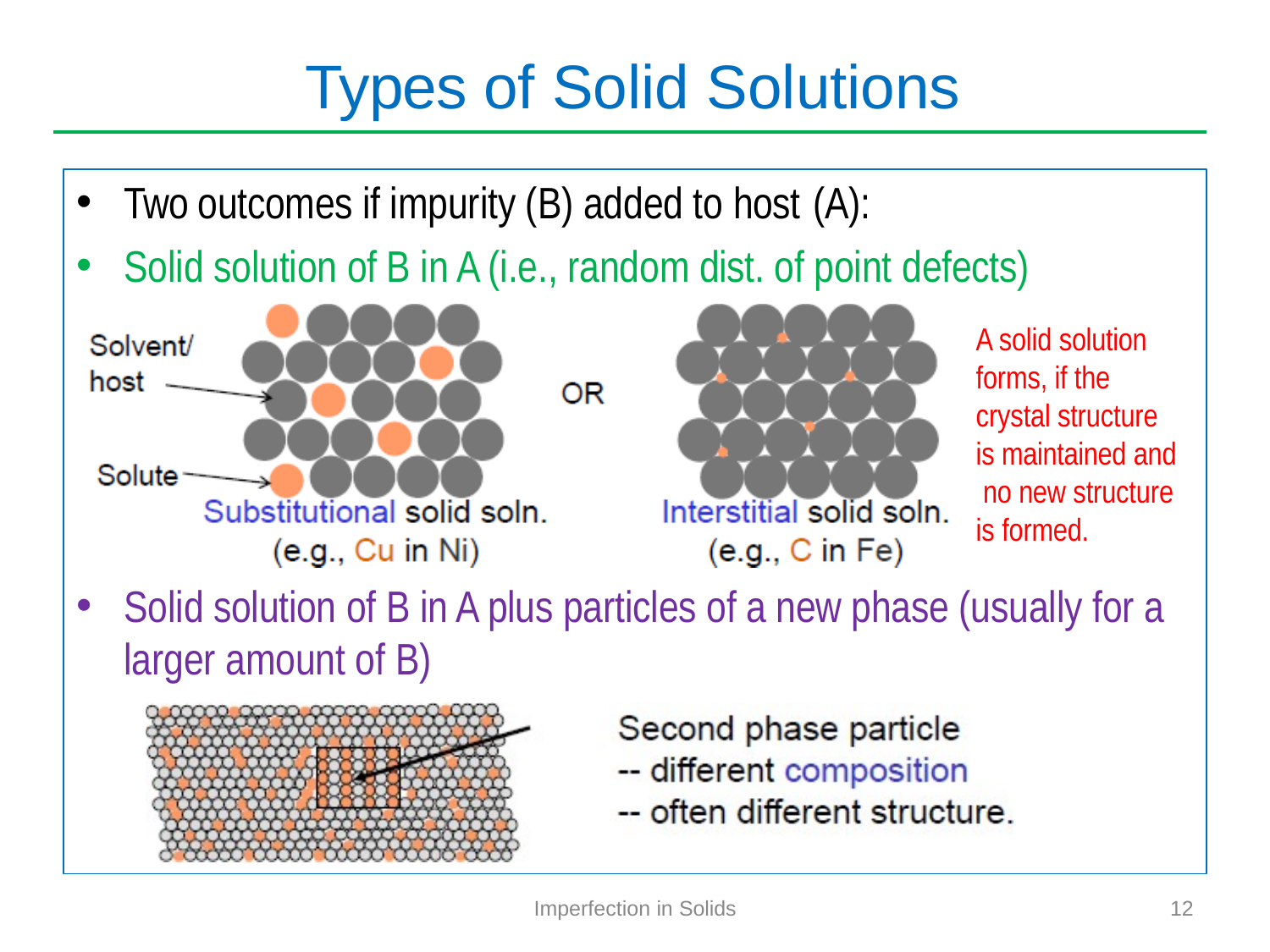

# Types of Solid Solutions

Two outcomes if impurity (B) added to host (A):
Solid solution of B in A (i.e., random dist. of point defects)
A solid solution  forms, if the  crystal structure  is maintained and  no new structure  is formed.
Solid solution of B in A plus particles of a new phase (usually for a  larger amount of B)

Imperfection in Solids
12